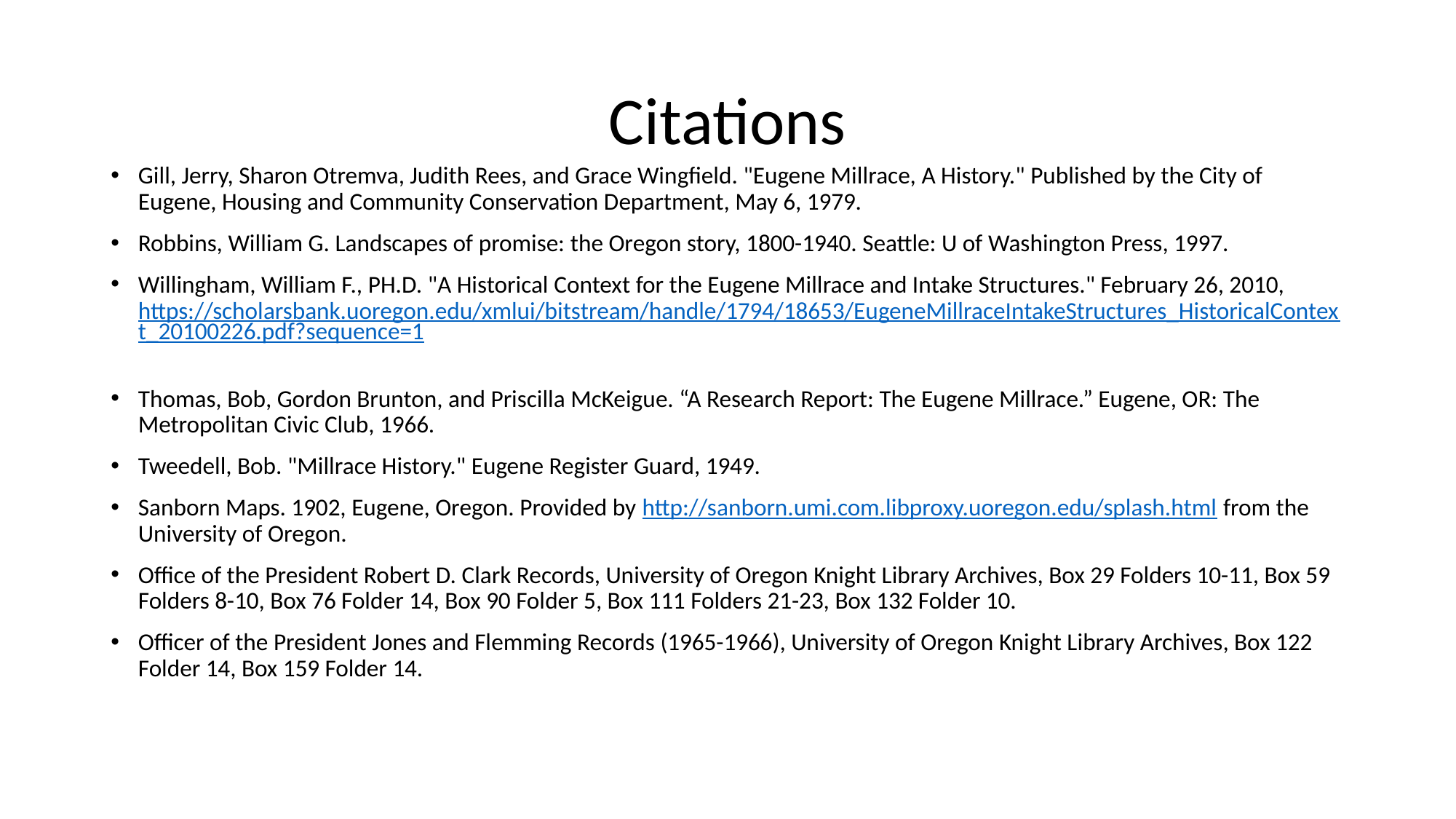

# Citations
Gill, Jerry, Sharon Otremva, Judith Rees, and Grace Wingfield. "Eugene Millrace, A History." Published by the City of Eugene, Housing and Community Conservation Department, May 6, 1979.
Robbins, William G. Landscapes of promise: the Oregon story, 1800-1940. Seattle: U of Washington Press, 1997.
Willingham, William F., PH.D. "A Historical Context for the Eugene Millrace and Intake Structures." February 26, 2010, https://scholarsbank.uoregon.edu/xmlui/bitstream/handle/1794/18653/EugeneMillraceIntakeStructures_HistoricalContext_20100226.pdf?sequence=1
Thomas, Bob, Gordon Brunton, and Priscilla McKeigue. “A Research Report: The Eugene Millrace.” Eugene, OR: The Metropolitan Civic Club, 1966.
Tweedell, Bob. "Millrace History." Eugene Register Guard, 1949.
Sanborn Maps. 1902, Eugene, Oregon. Provided by http://sanborn.umi.com.libproxy.uoregon.edu/splash.html from the University of Oregon.
Office of the President Robert D. Clark Records, University of Oregon Knight Library Archives, Box 29 Folders 10-11, Box 59 Folders 8-10, Box 76 Folder 14, Box 90 Folder 5, Box 111 Folders 21-23, Box 132 Folder 10.
Officer of the President Jones and Flemming Records (1965-1966), University of Oregon Knight Library Archives, Box 122 Folder 14, Box 159 Folder 14.